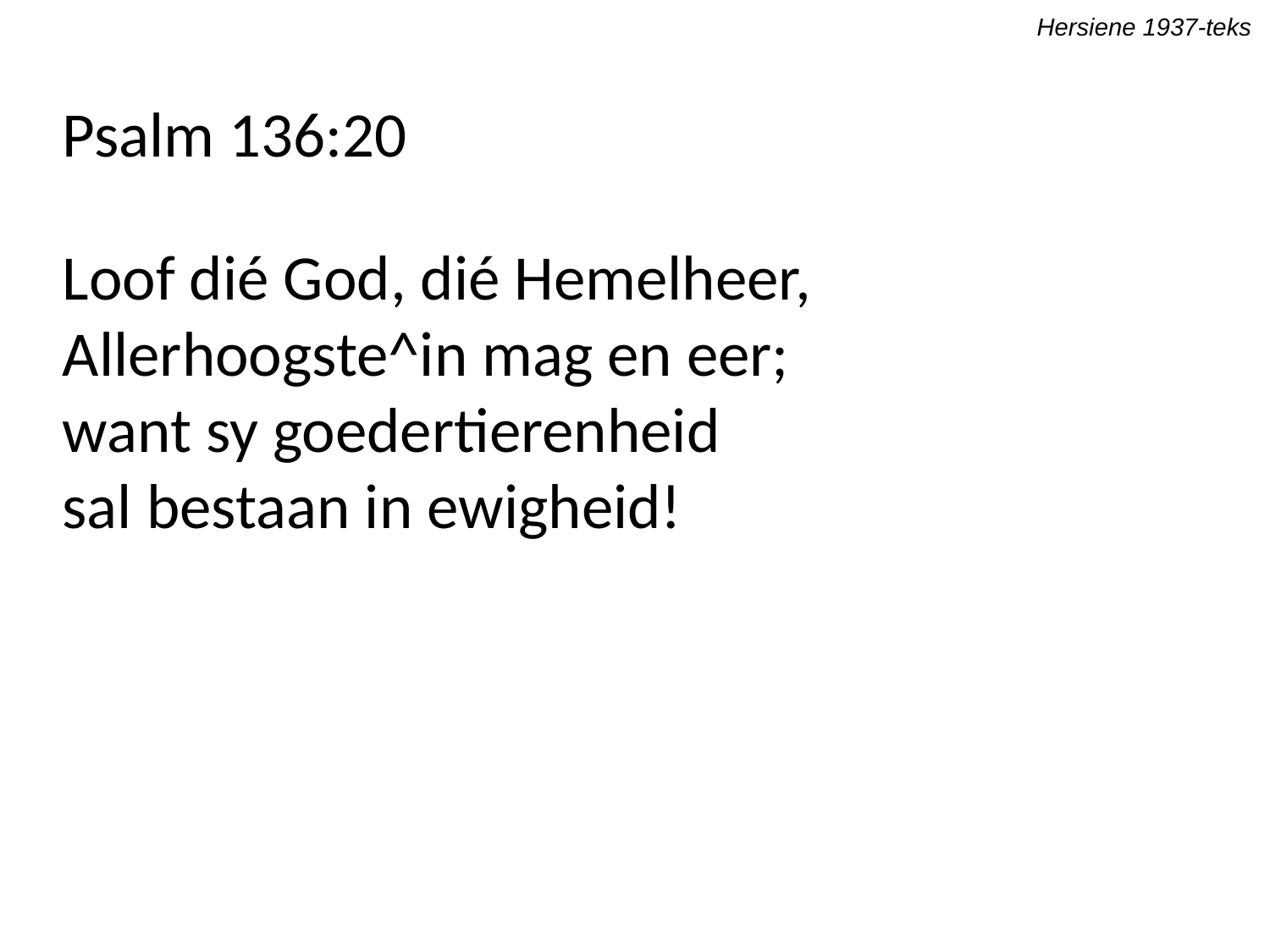

Hersiene 1937-teks
Psalm 136:20

Loof dié God, dié Hemelheer,
Allerhoogste^in mag en eer;
want sy goedertierenheid
sal bestaan in ewigheid!